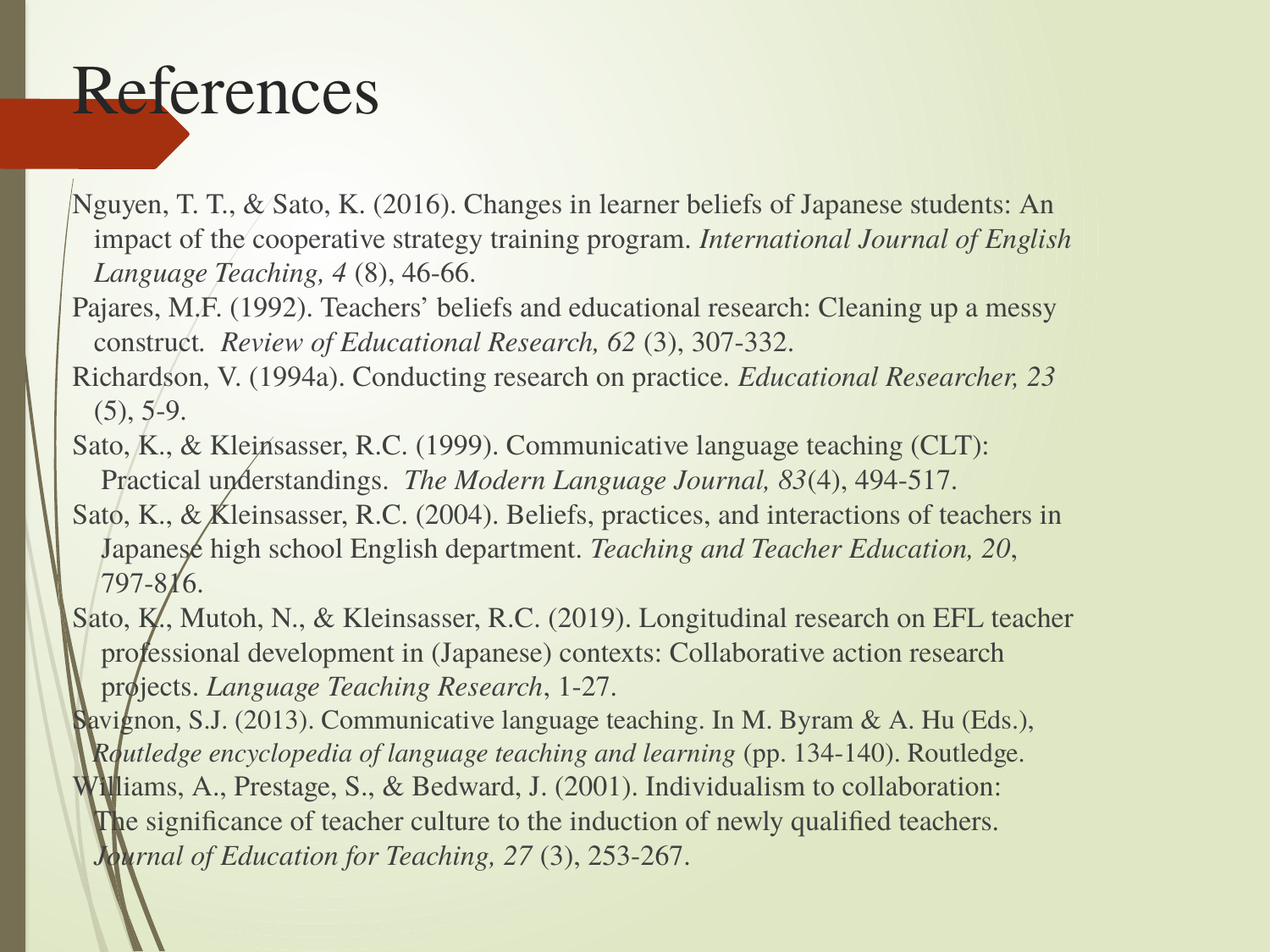

# References
Nguyen, T. T., & Sato, K. (2016). Changes in learner beliefs of Japanese students: An
   impact of the cooperative strategy training program. International Journal of English
   Language Teaching, 4 (8), 46-66.
Pajares, M.F. (1992). Teachers’ beliefs and educational research: Cleaning up a messy
   construct.  Review of Educational Research, 62 (3), 307-332.
Richardson, V. (1994a). Conducting research on practice. Educational Researcher, 23
   (5), 5-9.
Sato, K., & Kleinsasser, R.C. (1999). Communicative language teaching (CLT):
    Practical understandings.  The Modern Language Journal, 83(4), 494-517.
Sato, K., & Kleinsasser, R.C. (2004). Beliefs, practices, and interactions of teachers in
    Japanese high school English department. Teaching and Teacher Education, 20,
    797-816.
Sato, K., Mutoh, N., & Kleinsasser, R.C. (2019). Longitudinal research on EFL teacher
    professional development in (Japanese) contexts: Collaborative action research
    projects. Language Teaching Research, 1-27.
Savignon, S.J. (2013). Communicative language teaching. In M. Byram & A. Hu (Eds.),
   Routledge encyclopedia of language teaching and learning (pp. 134-140). Routledge.
Williams, A., Prestage, S., & Bedward, J. (2001). Individualism to collaboration:
   The significance of teacher culture to the induction of newly qualified teachers.
   Journal of Education for Teaching, 27 (3), 253-267.